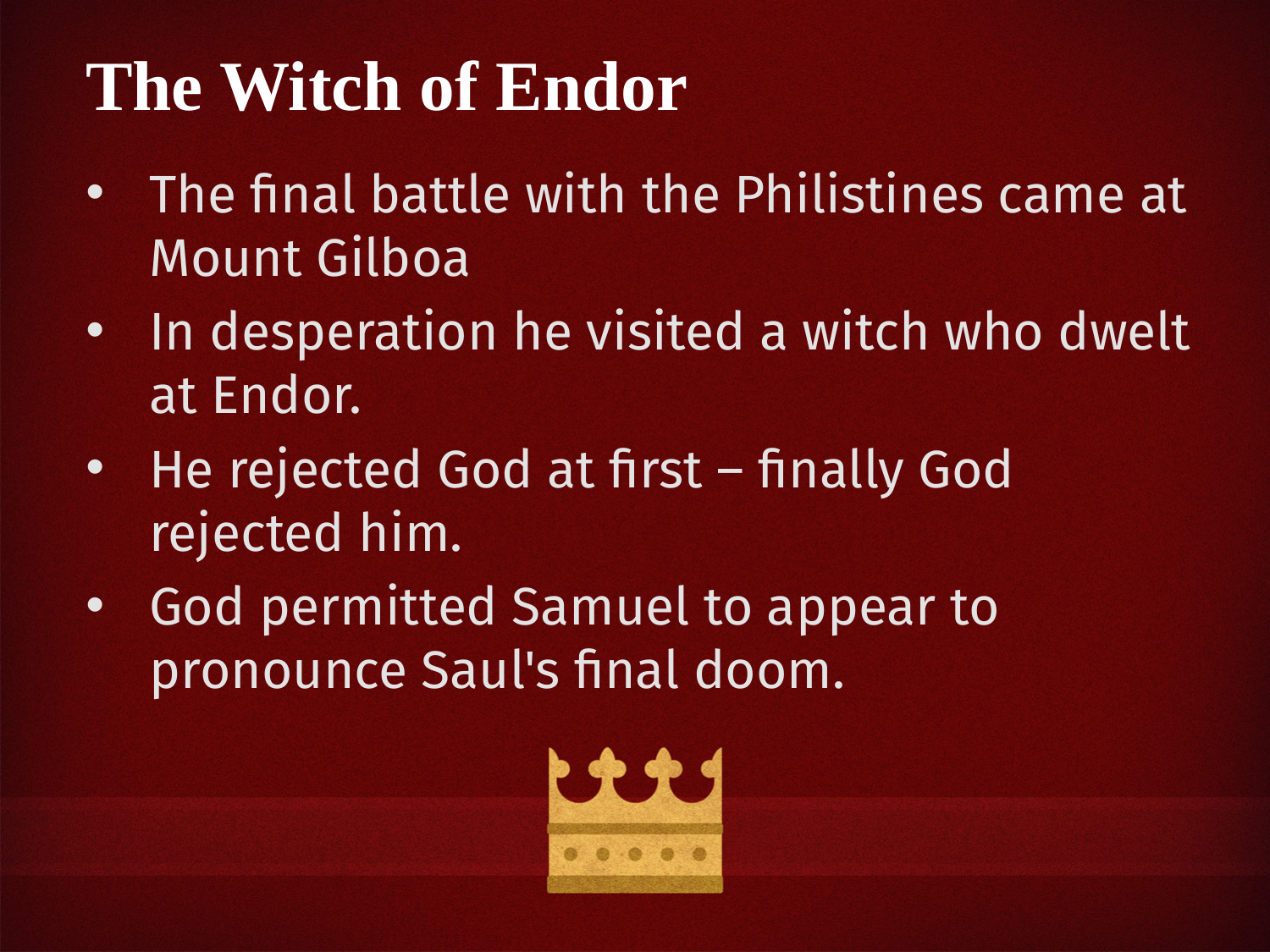

The Witch of Endor
The final battle with the Philistines came at Mount Gilboa
In desperation he visited a witch who dwelt at Endor.
He rejected God at first – finally God rejected him.
God permitted Samuel to appear to pronounce Saul's final doom.